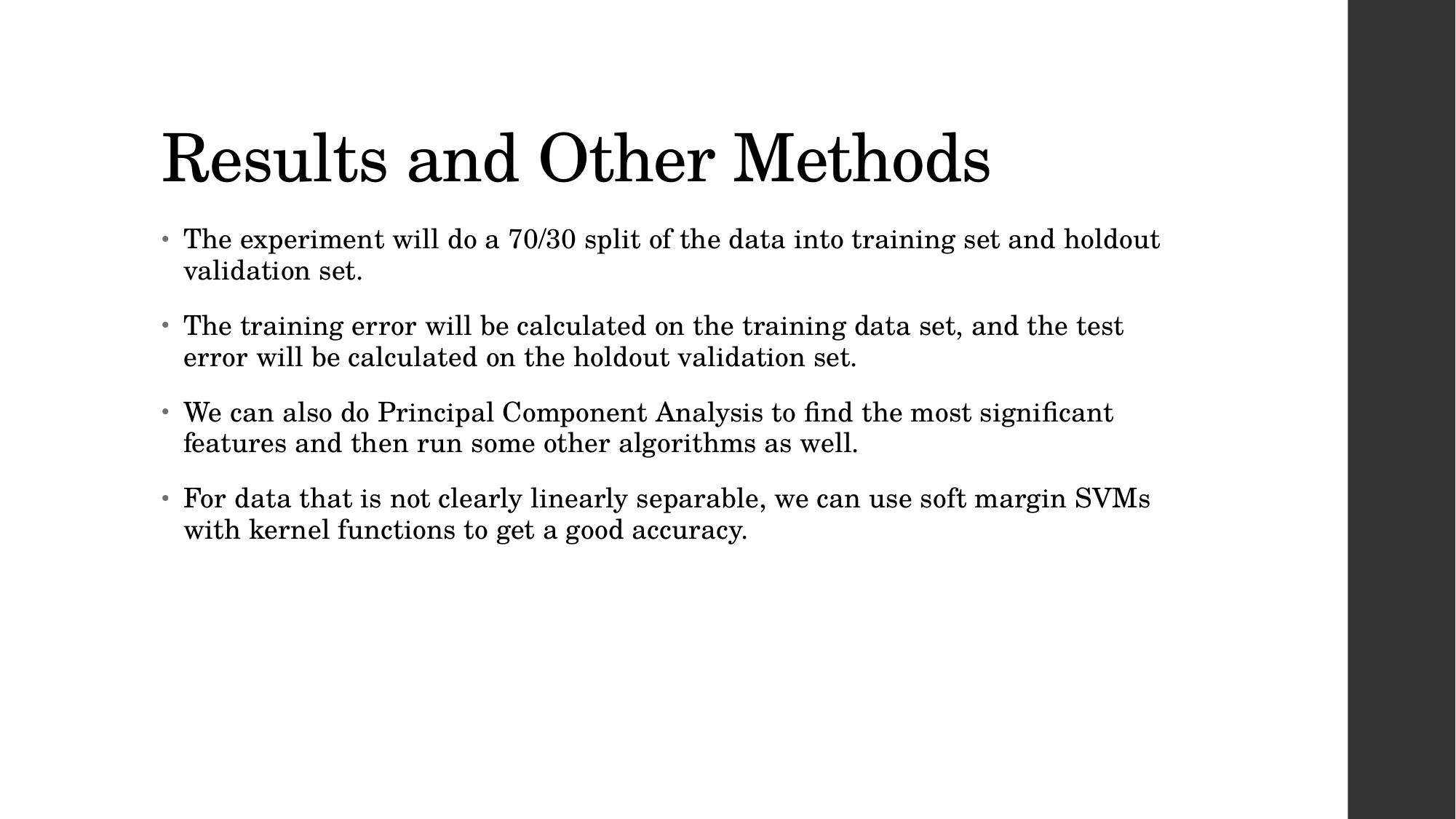

# Results and Other Methods
The experiment will do a 70/30 split of the data into training set and holdout validation set.
The training error will be calculated on the training data set, and the test error will be calculated on the holdout validation set.
We can also do Principal Component Analysis to find the most significant features and then run some other algorithms as well.
For data that is not clearly linearly separable, we can use soft margin SVMs with kernel functions to get a good accuracy.